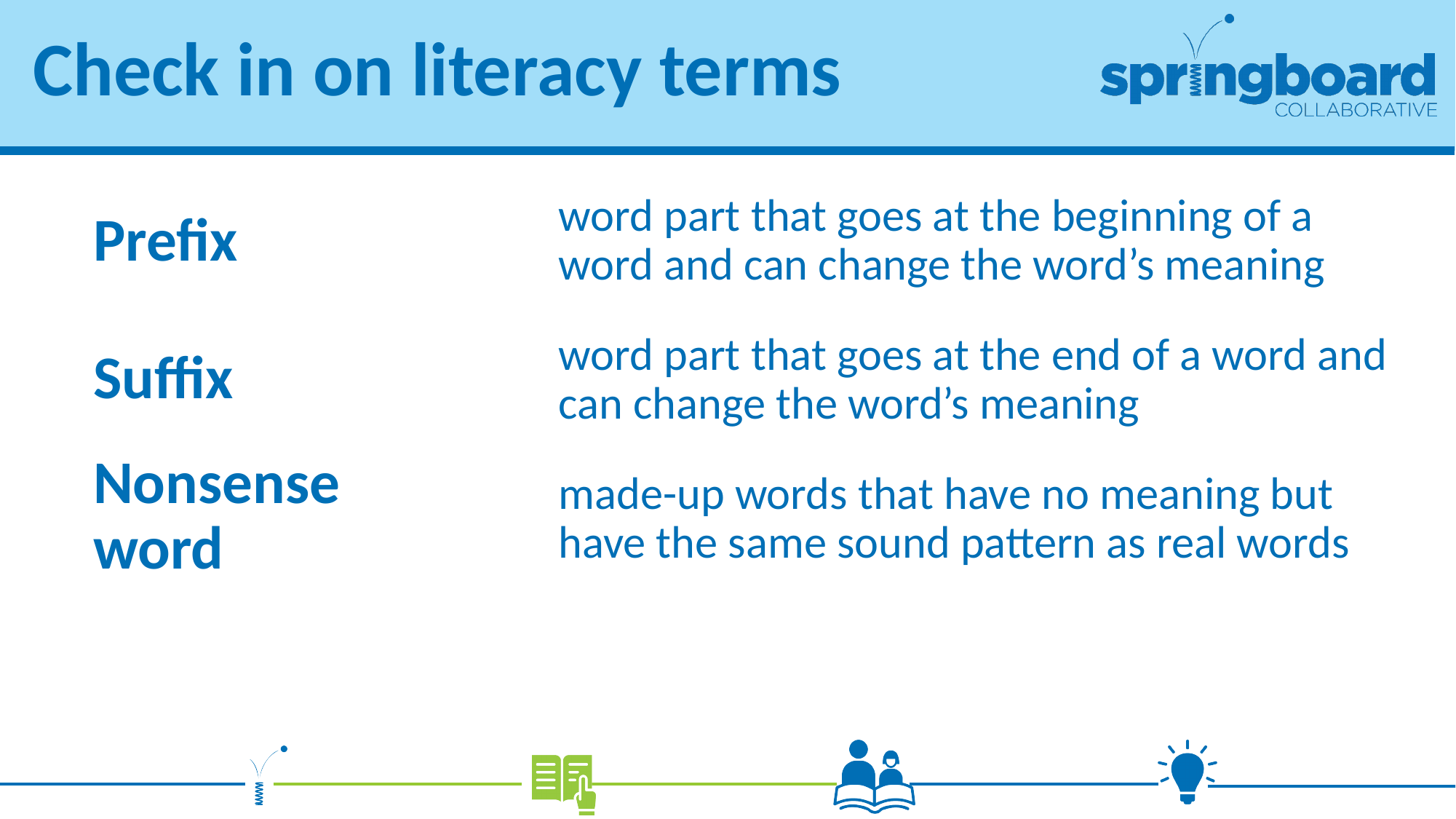

# Check in on literacy terms
word part that goes at the beginning of a word and can change the word’s meaning
Prefix
Suffix
word part that goes at the end of a word and can change the word’s meaning
Nonsense word
made-up words that have no meaning but have the same sound pattern as real words